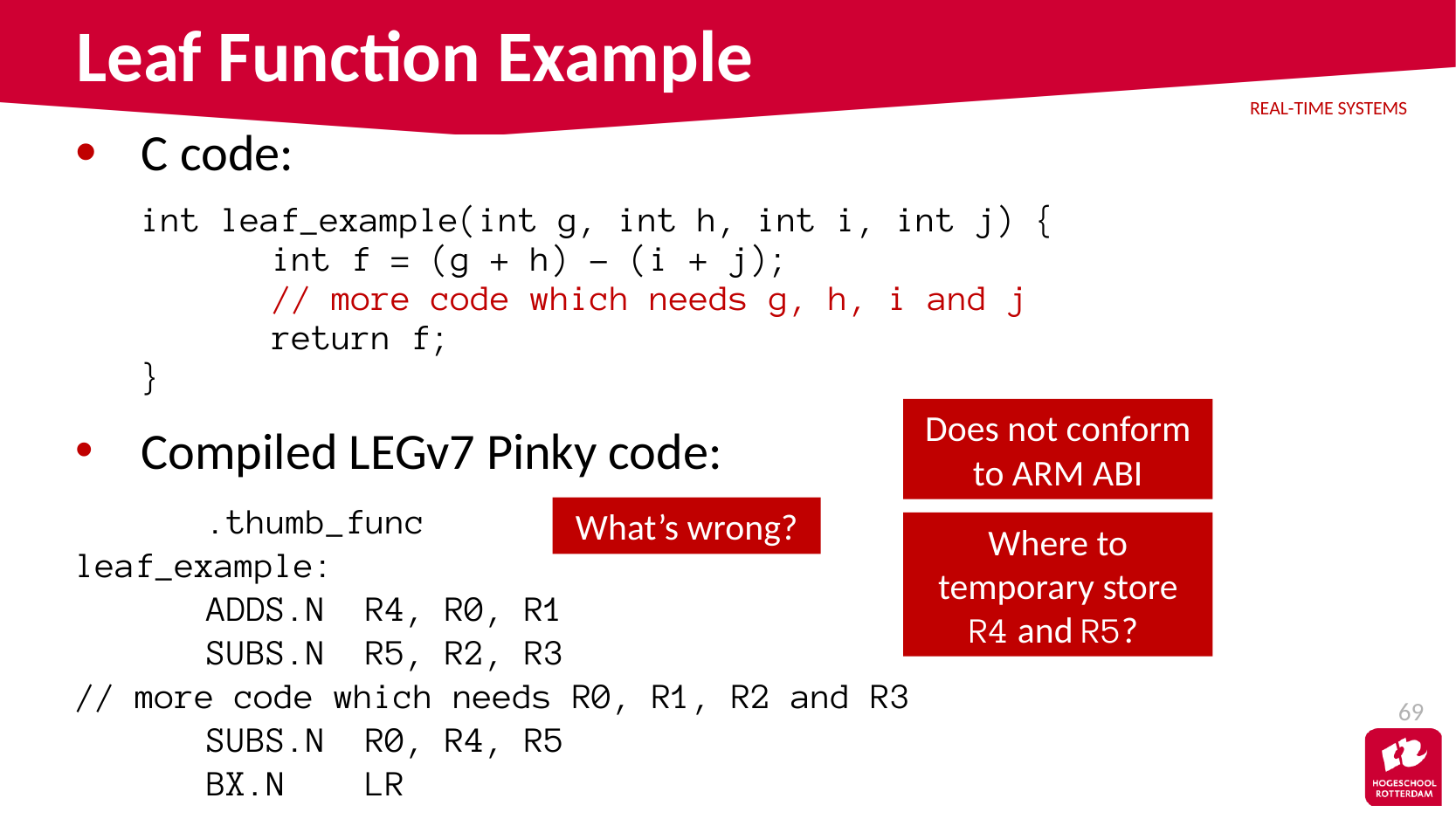

# Leaf Function Example
C code:
	int leaf_example(int g, int h, int i, int j) {
	int f = (g + h) - (i + j);
	// more code which needs g, h, i and j
	return f;
}
Compiled LEGv7 Pinky code:
	.thumb_func
leaf_example:
	ADDS.N  R4, R0, R1
	SUBS.N  R5, R2, R3
// more code which needs R0, R1, R2 and R3
	SUBS.N  R0, R4, R5
	BX.N    LR

Does not conform to ARM ABI
What’s wrong?
Where to temporary store R4 and R5?
69